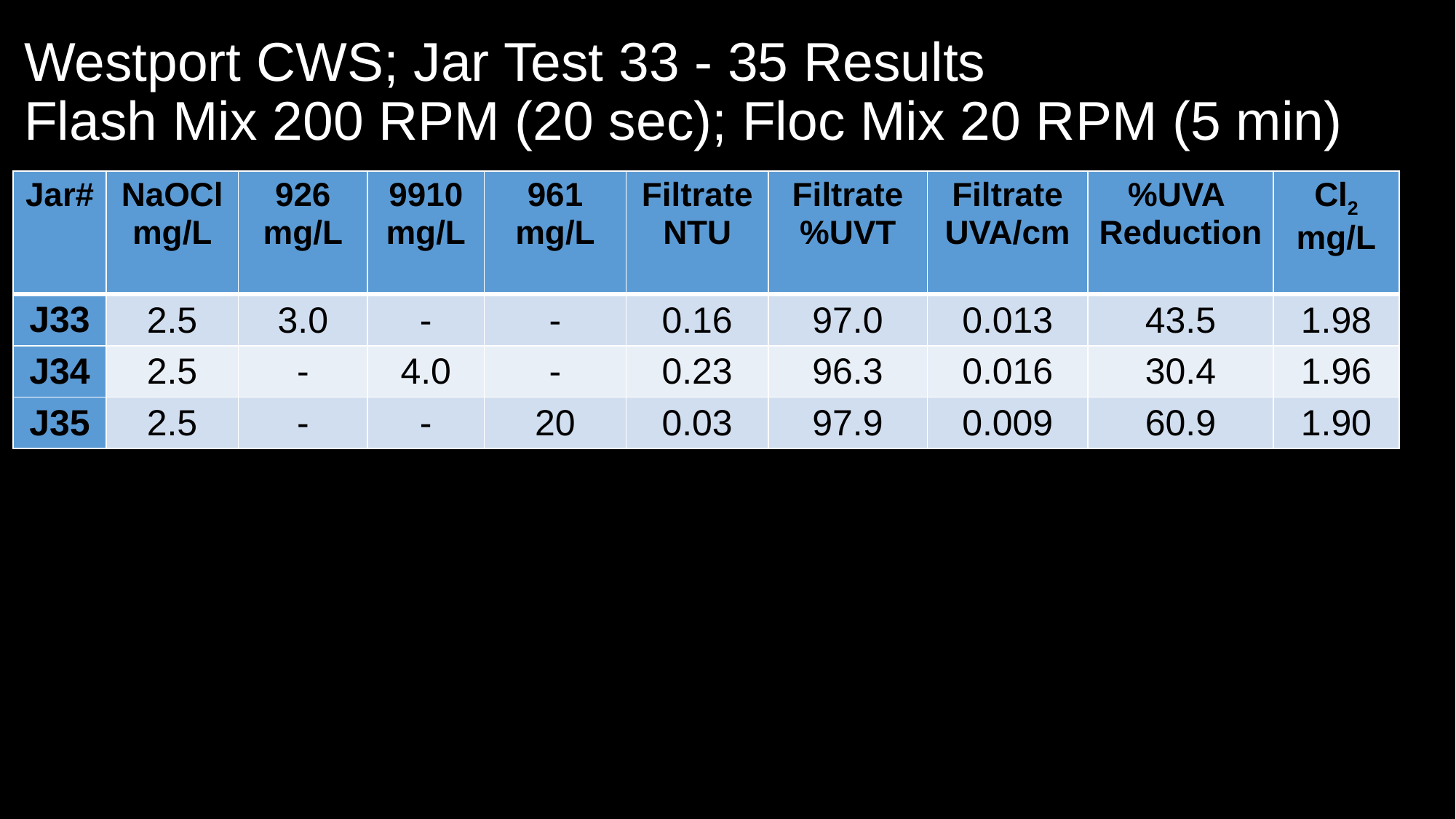

# Westport CWS; Jar Test 33 - 35 Results Flash Mix 200 RPM (20 sec); Floc Mix 20 RPM (5 min)
| Jar# | NaOCl mg/L | 926 mg/L | 9910 mg/L | 961 mg/L | Filtrate NTU | Filtrate %UVT | Filtrate UVA/cm | %UVA Reduction | Cl2 mg/L |
| --- | --- | --- | --- | --- | --- | --- | --- | --- | --- |
| J33 | 2.5 | 3.0 | - | - | 0.16 | 97.0 | 0.013 | 43.5 | 1.98 |
| J34 | 2.5 | - | 4.0 | - | 0.23 | 96.3 | 0.016 | 30.4 | 1.96 |
| J35 | 2.5 | - | - | 20 | 0.03 | 97.9 | 0.009 | 60.9 | 1.90 |